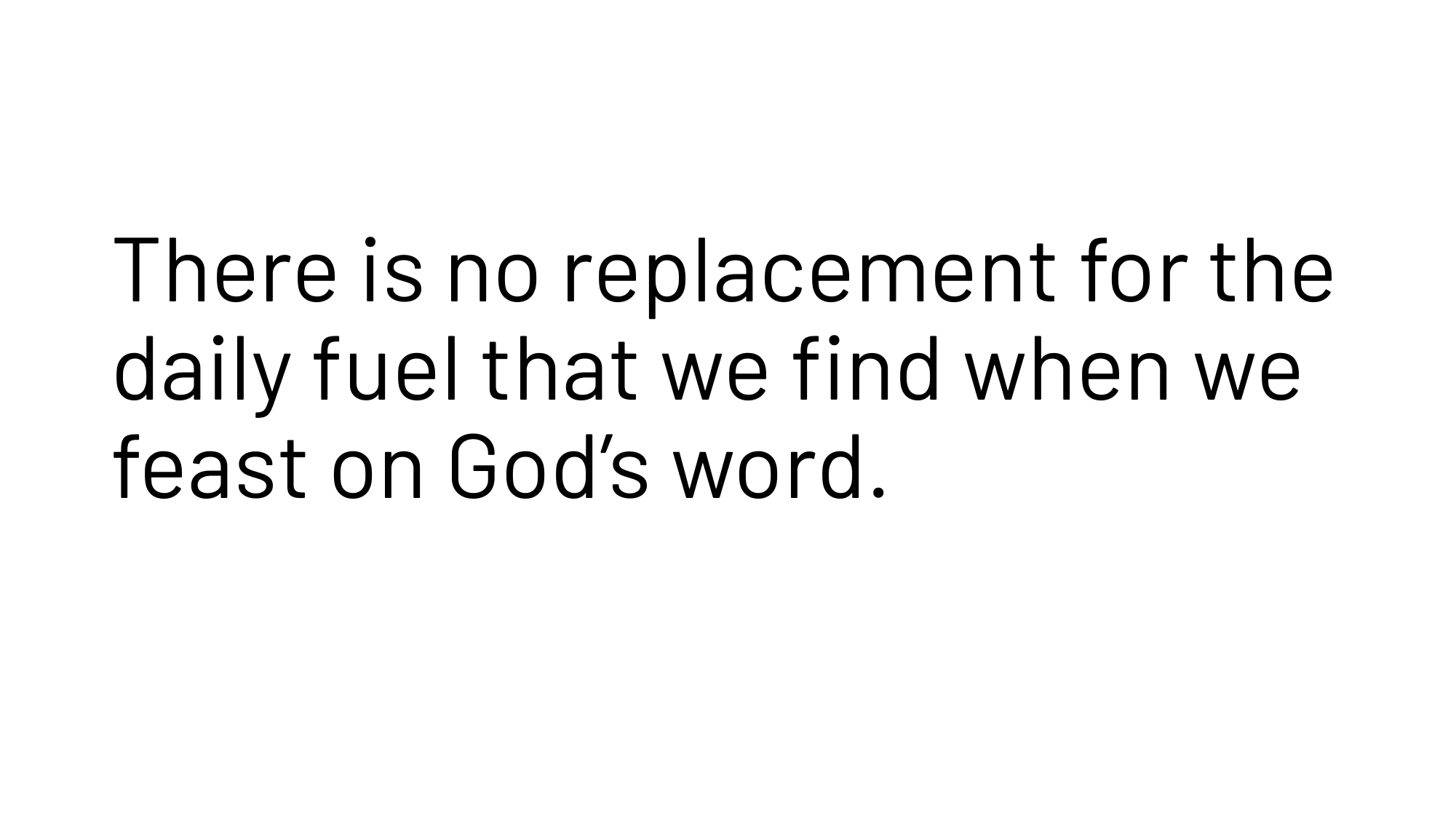

There is no replacement for the daily fuel that we find when we feast on God’s word.